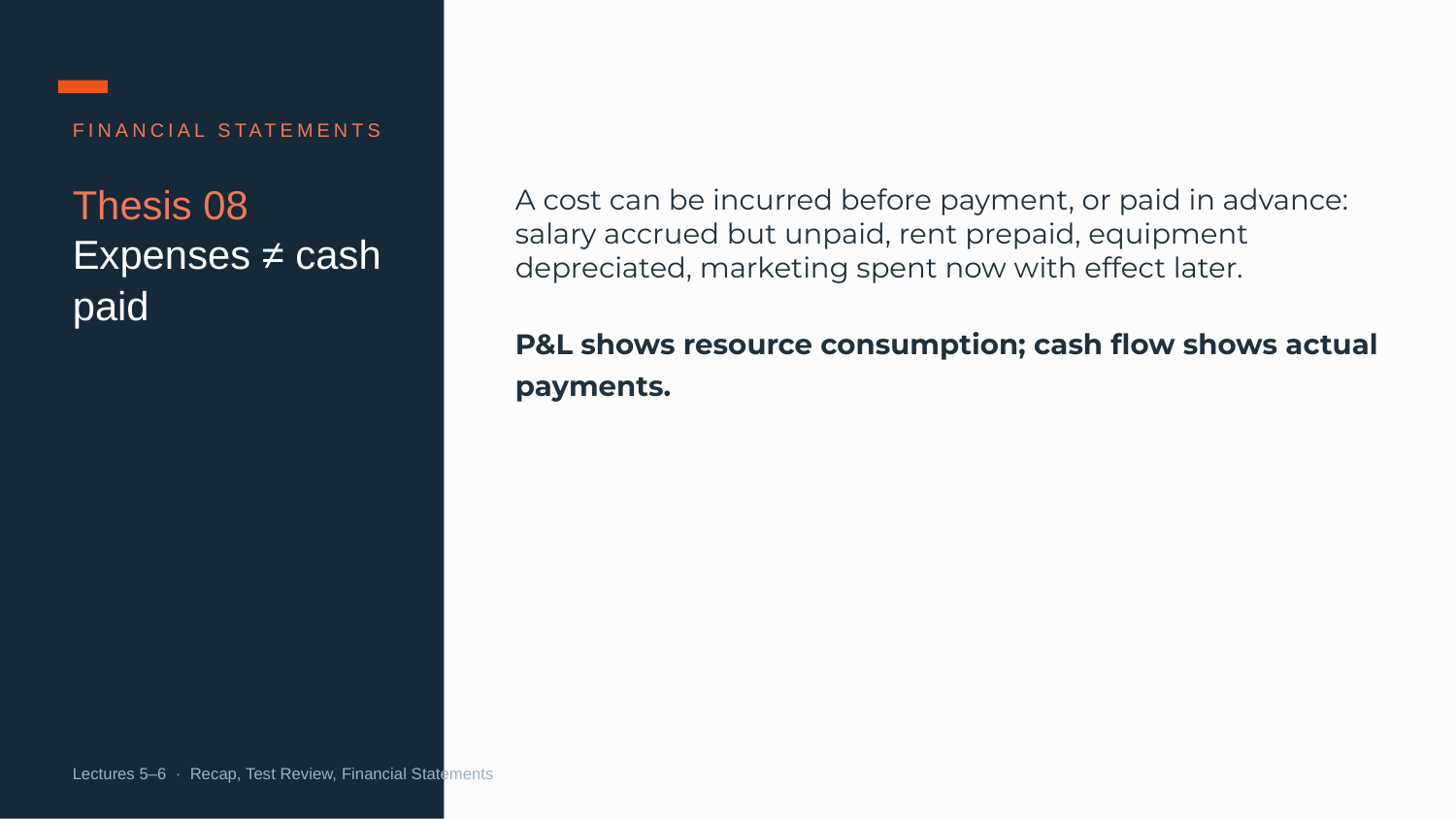

FINANCIAL STATEMENTS
Thesis 08
Expenses ≠ cash paid
A cost can be incurred before payment, or paid in advance: salary accrued but unpaid, rent prepaid, equipment depreciated, marketing spent now with effect later.

P&L shows resource consumption; cash flow shows actual payments.
Lectures 5–6  ·  Recap, Test Review, Financial Statements